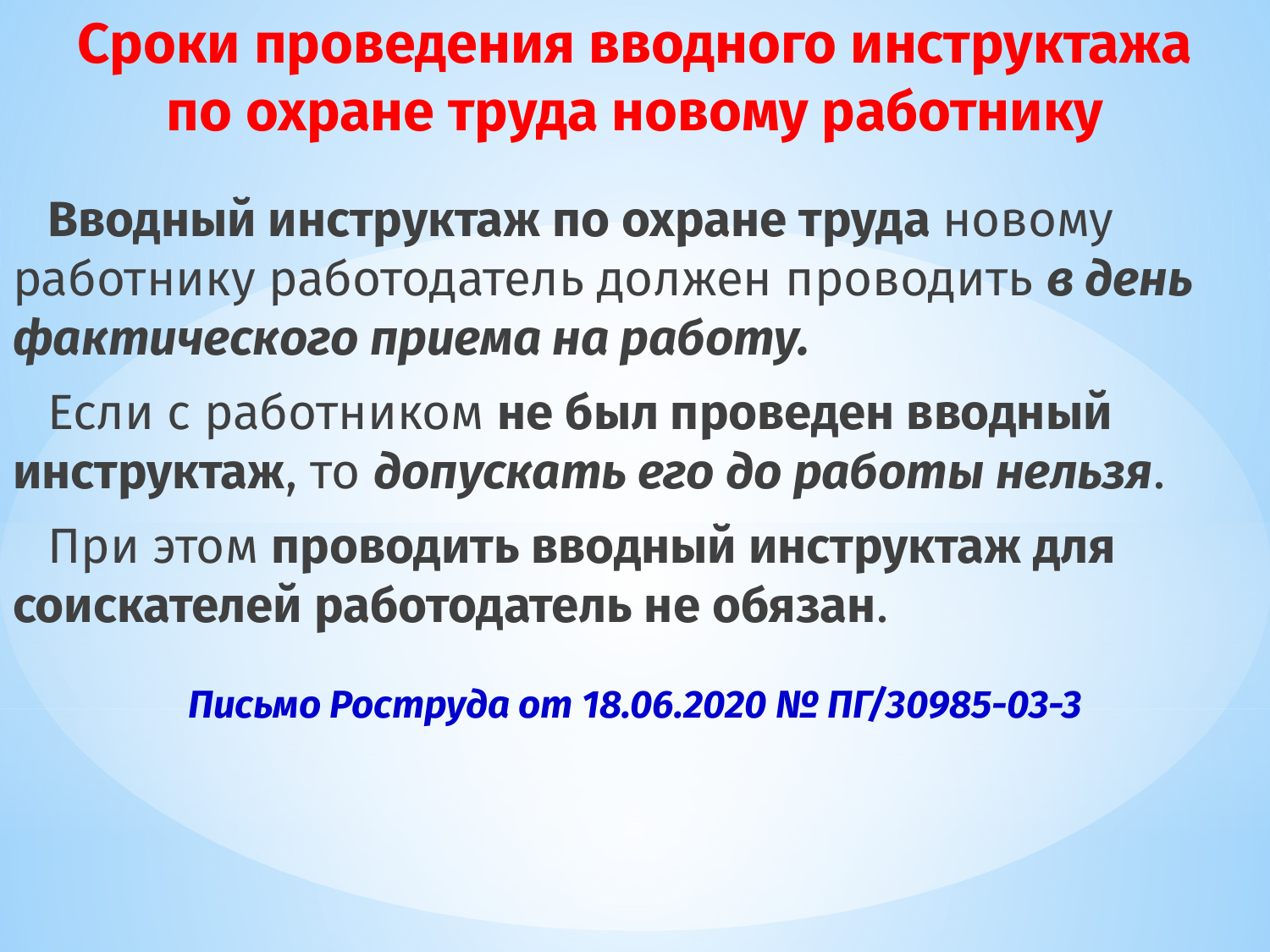

Сроки проведения вводного инструктажа по охране труда новому работнику

Вводный инструктаж по охране труда новому работнику работодатель должен проводить в день фактического приема на работу.
Если с работником не был проведен вводный инструктаж, то допускать его до работы нельзя.
При этом проводить вводный инструктаж для соискателей работодатель не обязан.

Письмо Роструда от 18.06.2020 № ПГ/30985-03-3